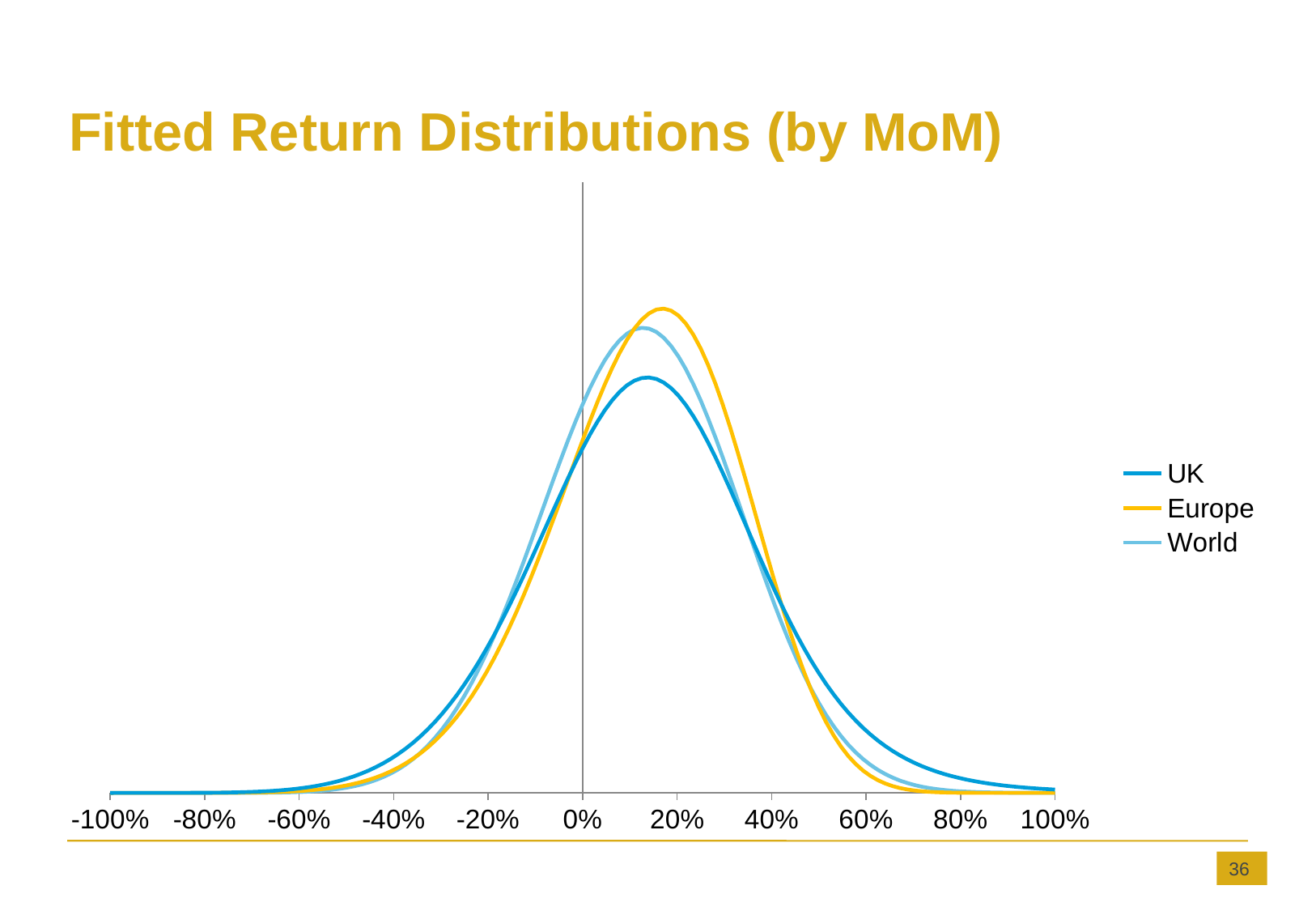

# Fitted Return Distributions (by MoM)

### Chart

| Category |  |  |  |
|---|---|---|---|
36